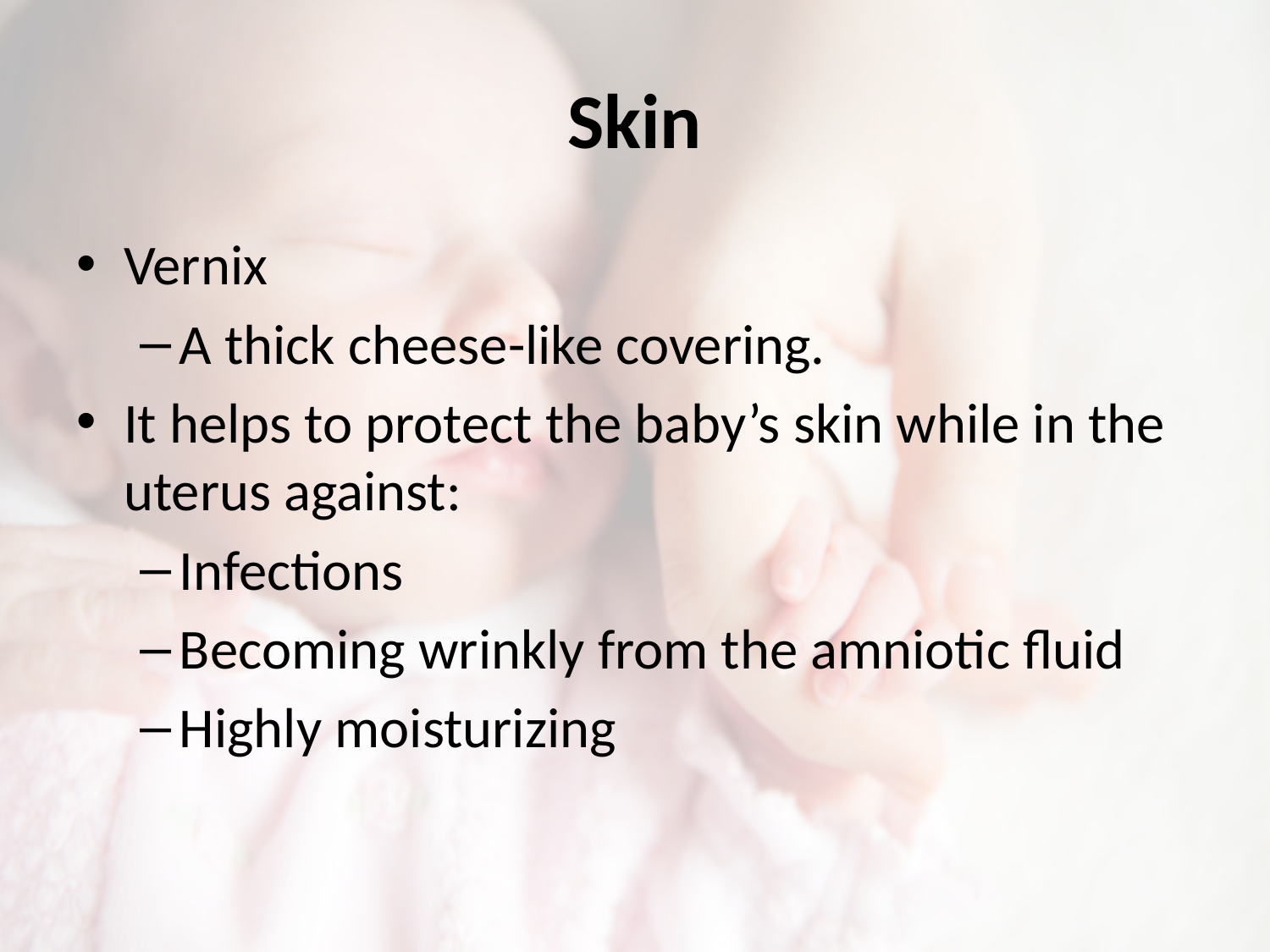

# Skin
Vernix
A thick cheese-like covering.
It helps to protect the baby’s skin while in the uterus against:
Infections
Becoming wrinkly from the amniotic fluid
Highly moisturizing